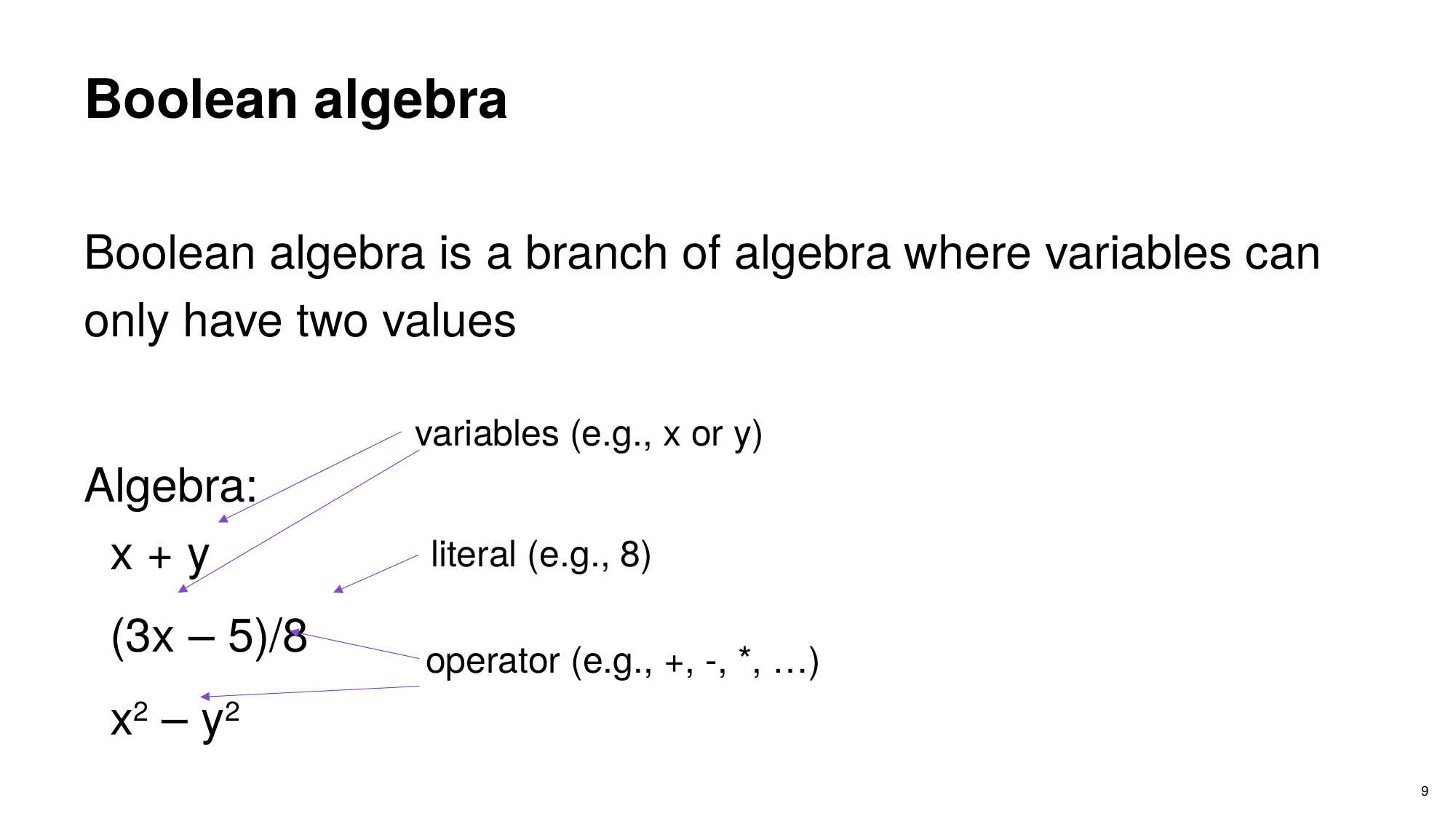

# Boolean algebra
Boolean algebra is a branch of algebra where variables can only have two values

Algebra:
  x + y
  (3x – 5)/8
  x2 – y2
variables (e.g., x or y)
literal (e.g., 8)
operator (e.g., +, -, *, …)
9